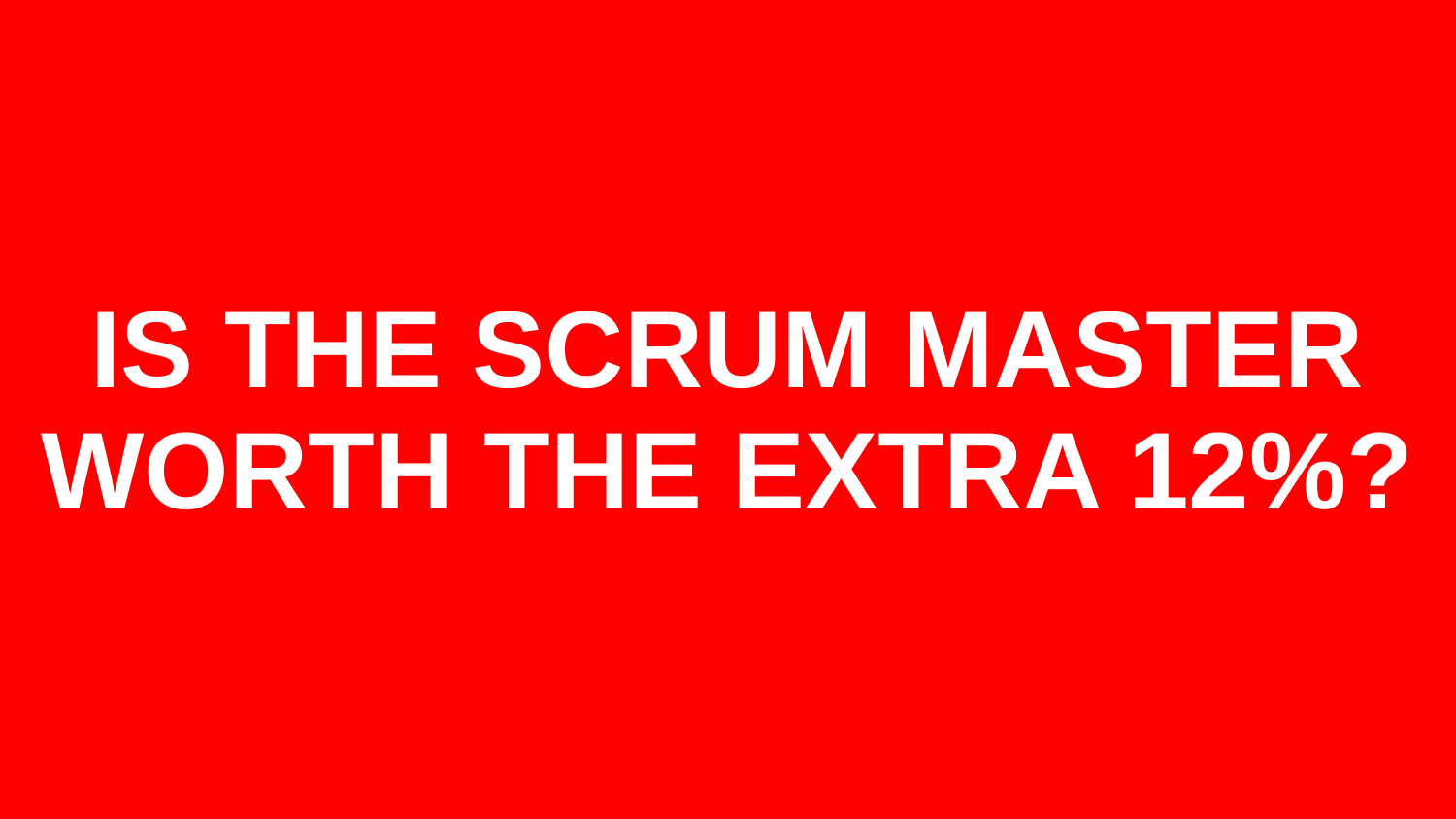

# IS THE SCRUM MASTER WORTH THE EXTRA 12%?